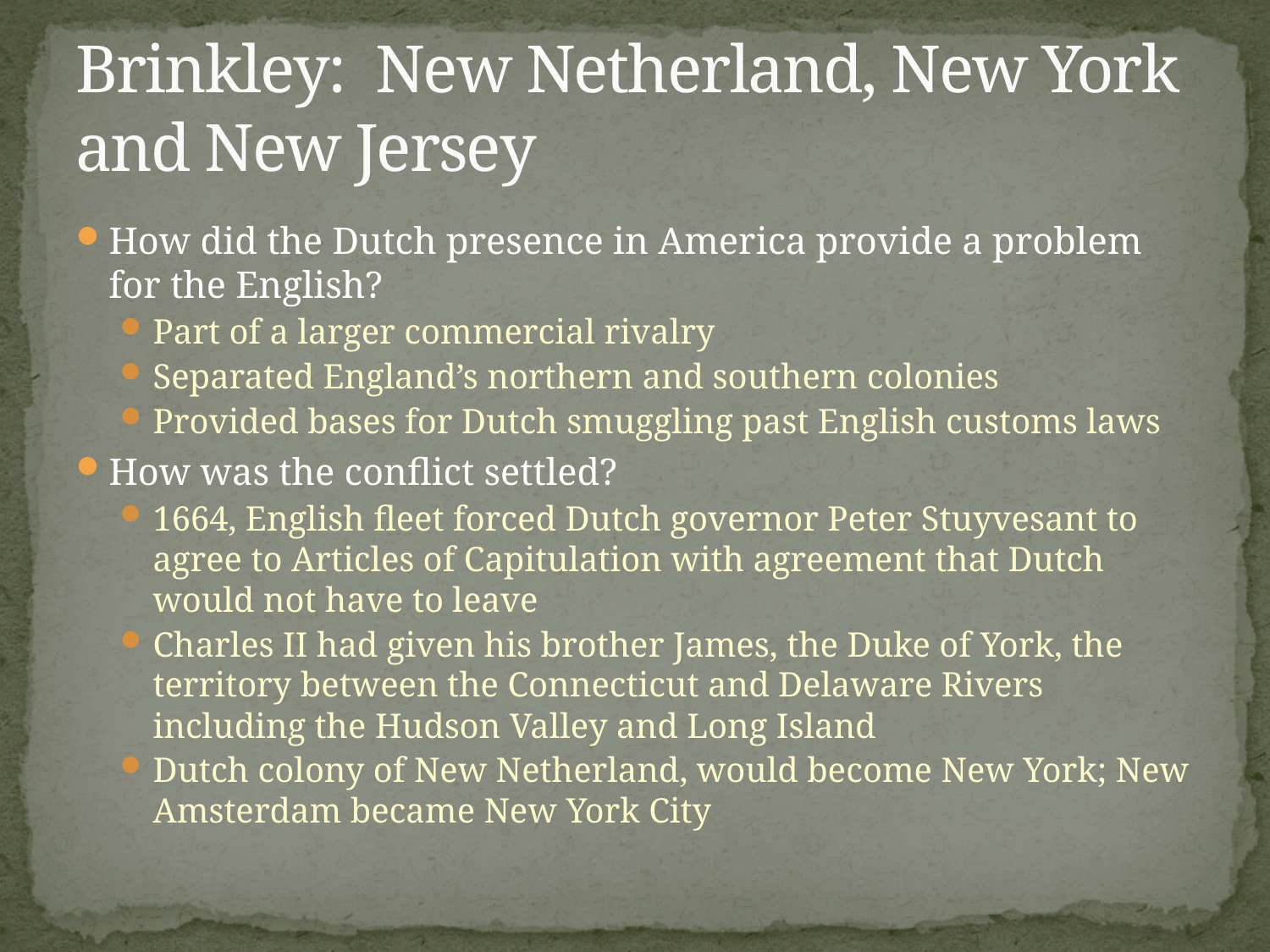

# Brinkley:  New Netherland, New York and New Jersey
How did the Dutch presence in America provide a problem for the English?
Part of a larger commercial rivalry
Separated England’s northern and southern colonies
Provided bases for Dutch smuggling past English customs laws
How was the conflict settled?
1664, English fleet forced Dutch governor Peter Stuyvesant to agree to Articles of Capitulation with agreement that Dutch would not have to leave
Charles II had given his brother James, the Duke of York, the territory between the Connecticut and Delaware Rivers including the Hudson Valley and Long Island
Dutch colony of New Netherland, would become New York; New Amsterdam became New York City